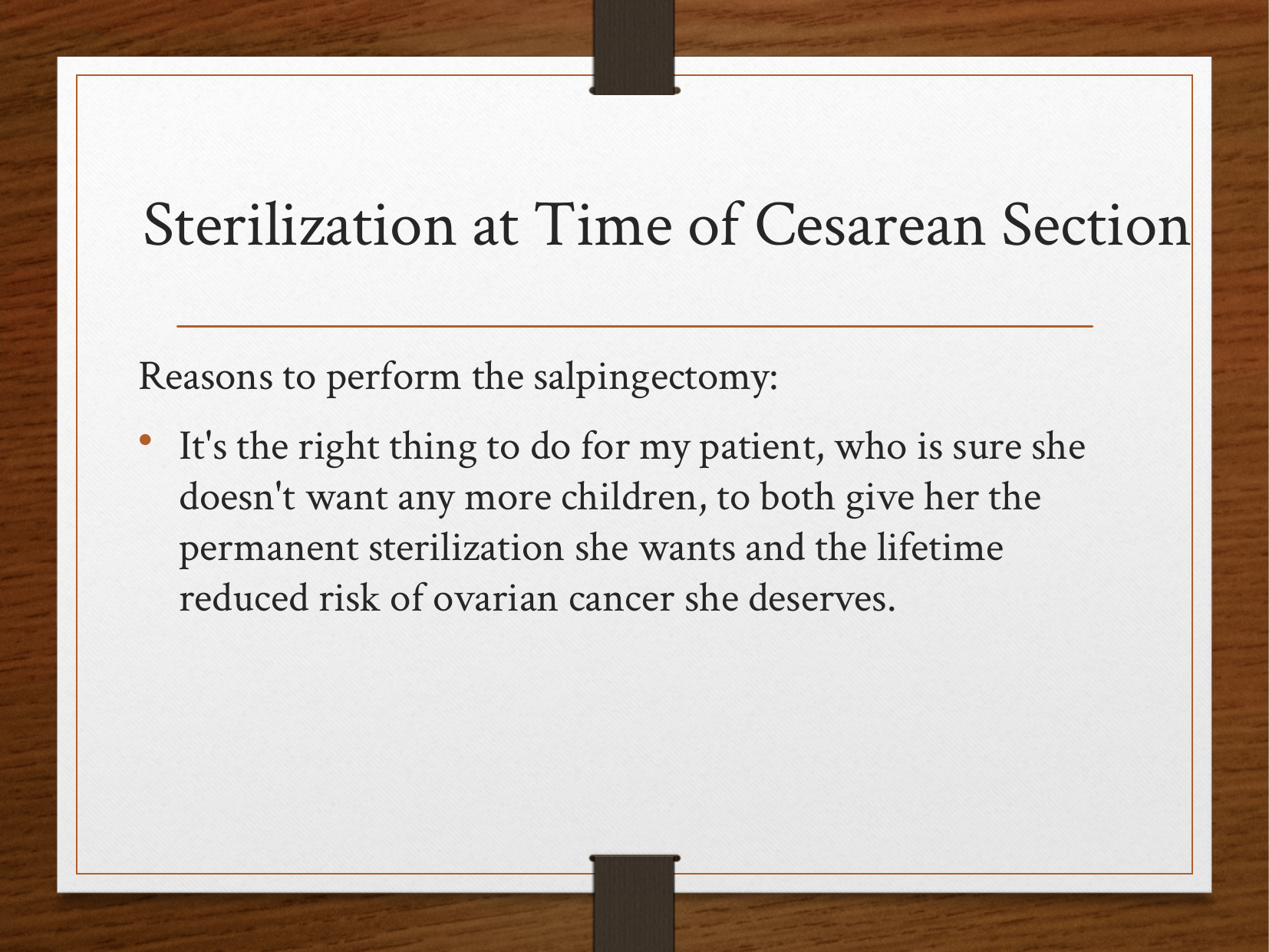

# Sterilization at Time of Cesarean Section
Reasons to perform the salpingectomy:
It's the right thing to do for my patient, who is sure she doesn't want any more children, to both give her the permanent sterilization she wants and the lifetime reduced risk of ovarian cancer she deserves.